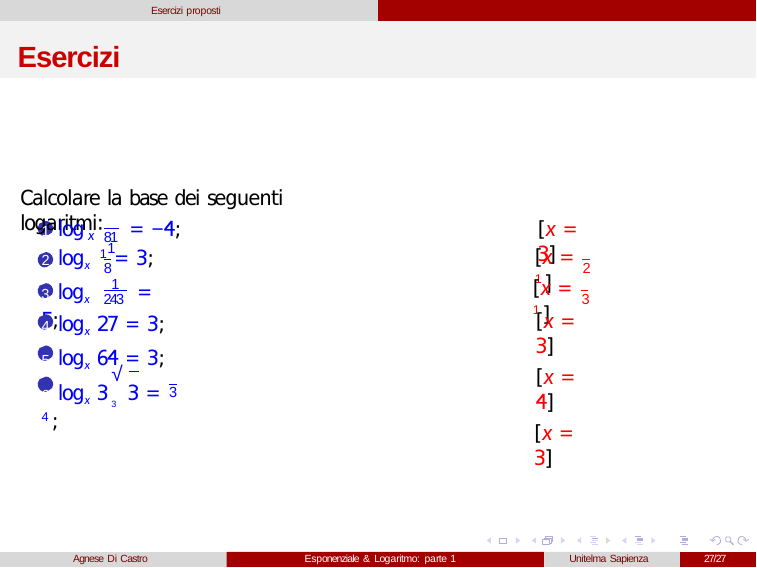

Esercizi proposti

# Esercizi
Calcolare la base dei seguenti logaritmi:
1
1   log	= −4;
[x = 3]

x
81

2   logx   1  = 3;
[x = 1 ]

8
2

1
[x = 1 ]
3   logx	= 5;

243
3
[x = 3]
[x = 4]
[x = 3]

4   logx  27 = 3;
5   logx  64 = 3;
6   logx  3   3 = 4 ;

√3

3

Agnese Di Castro
Esponenziale & Logaritmo: parte 1
Unitelma Sapienza
27/27